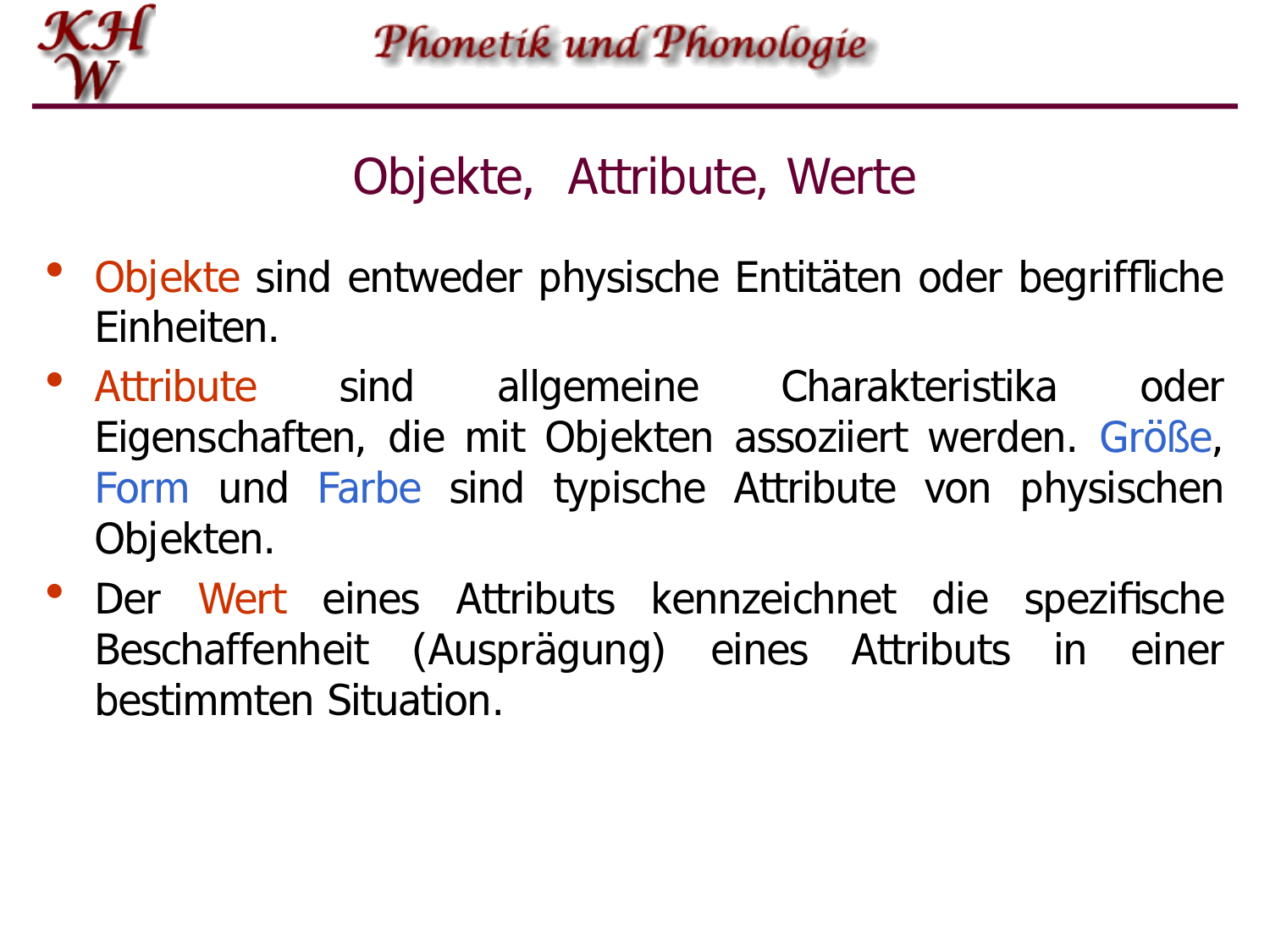

# Objekte,  Attribute, Werte
Objekte sind entweder physische Entitäten oder begriffliche Einheiten.
Attribute sind allgemeine Charakteristika oder Eigenschaften, die mit Objekten assoziiert werden. Größe, Form und Farbe sind typische Attribute von physischen Objekten.
Der Wert eines Attributs kennzeichnet die spezifische Beschaffenheit (Ausprägung) eines Attributs in einer bestimmten Situation.